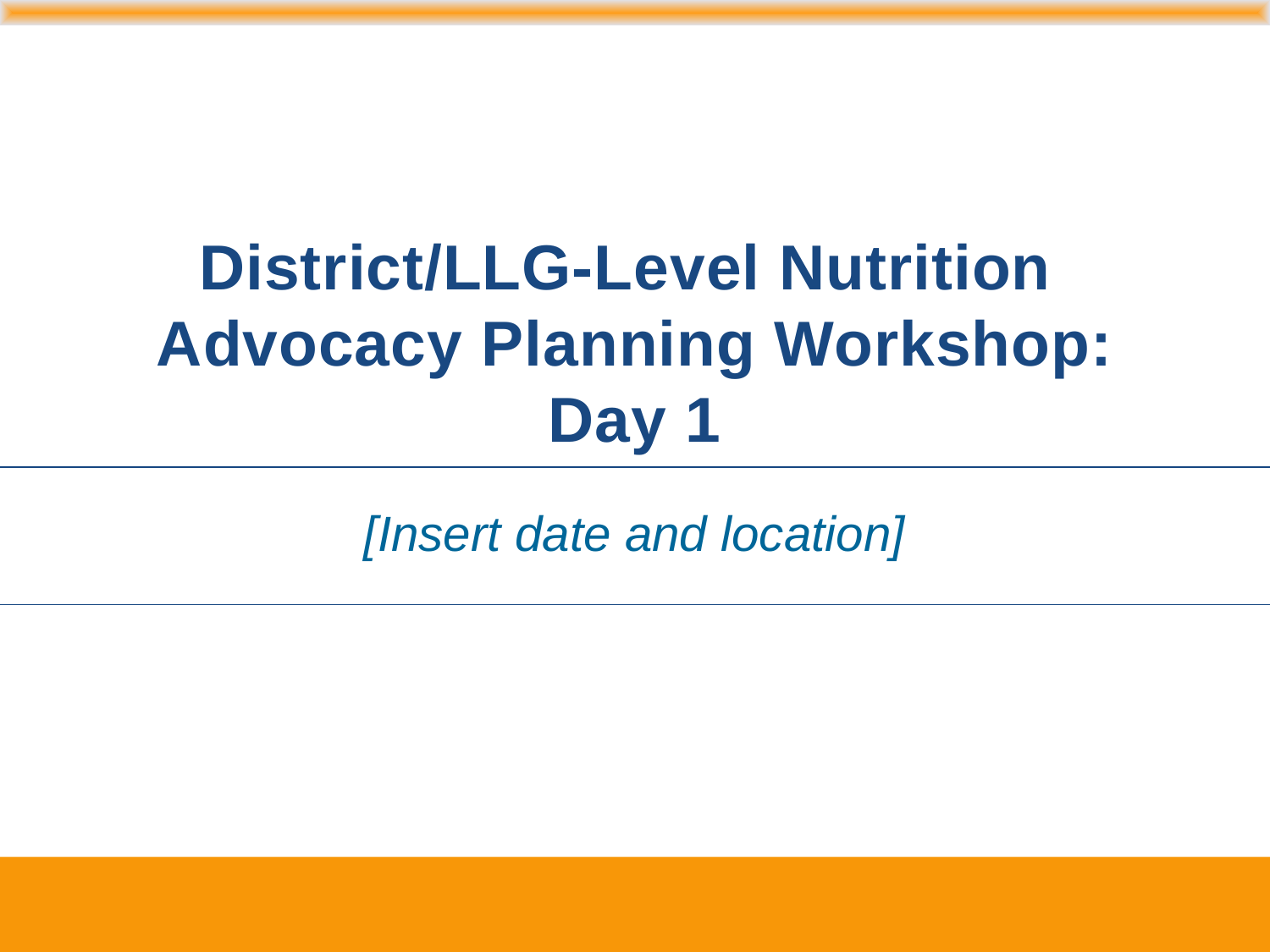

District/LLG-Level Nutrition
Advocacy Planning Workshop:
Day 1
[Insert date and location]